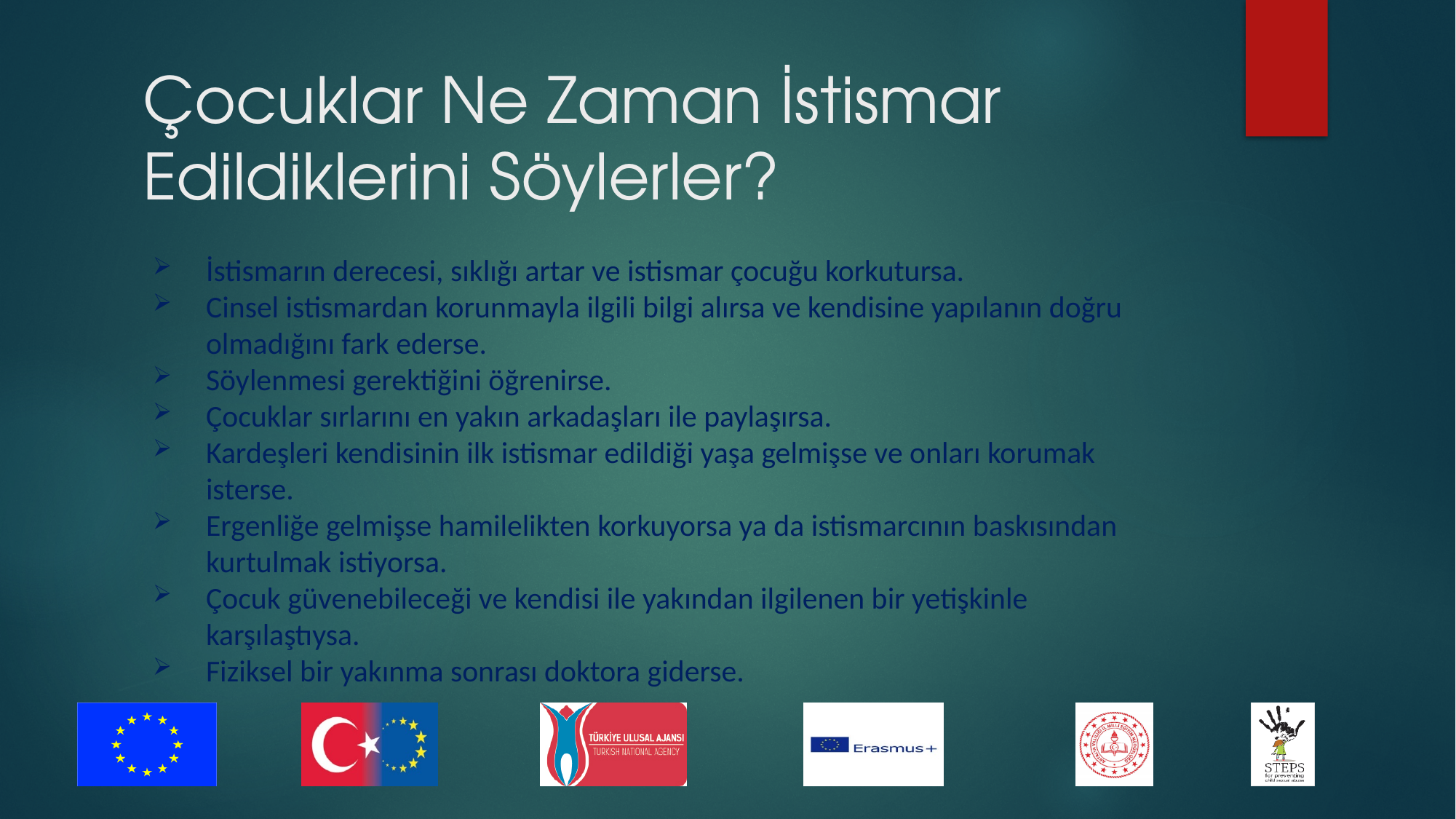

# Çocuklar Ne Zaman İstismar Edildiklerini Söylerler?
İstismarın derecesi, sıklığı artar ve istismar çocuğu korkutursa.
Cinsel istismardan korunmayla ilgili bilgi alırsa ve kendisine yapılanın doğru olmadığını fark ederse.
Söylenmesi gerektiğini öğrenirse.
Çocuklar sırlarını en yakın arkadaşları ile paylaşırsa.
Kardeşleri kendisinin ilk istismar edildiği yaşa gelmişse ve onları korumak isterse.
Ergenliğe gelmişse hamilelikten korkuyorsa ya da istismarcının baskısından kurtulmak istiyorsa.
Çocuk güvenebileceği ve kendisi ile yakından ilgilenen bir yetişkinle karşılaştıysa.
Fiziksel bir yakınma sonrası doktora giderse.